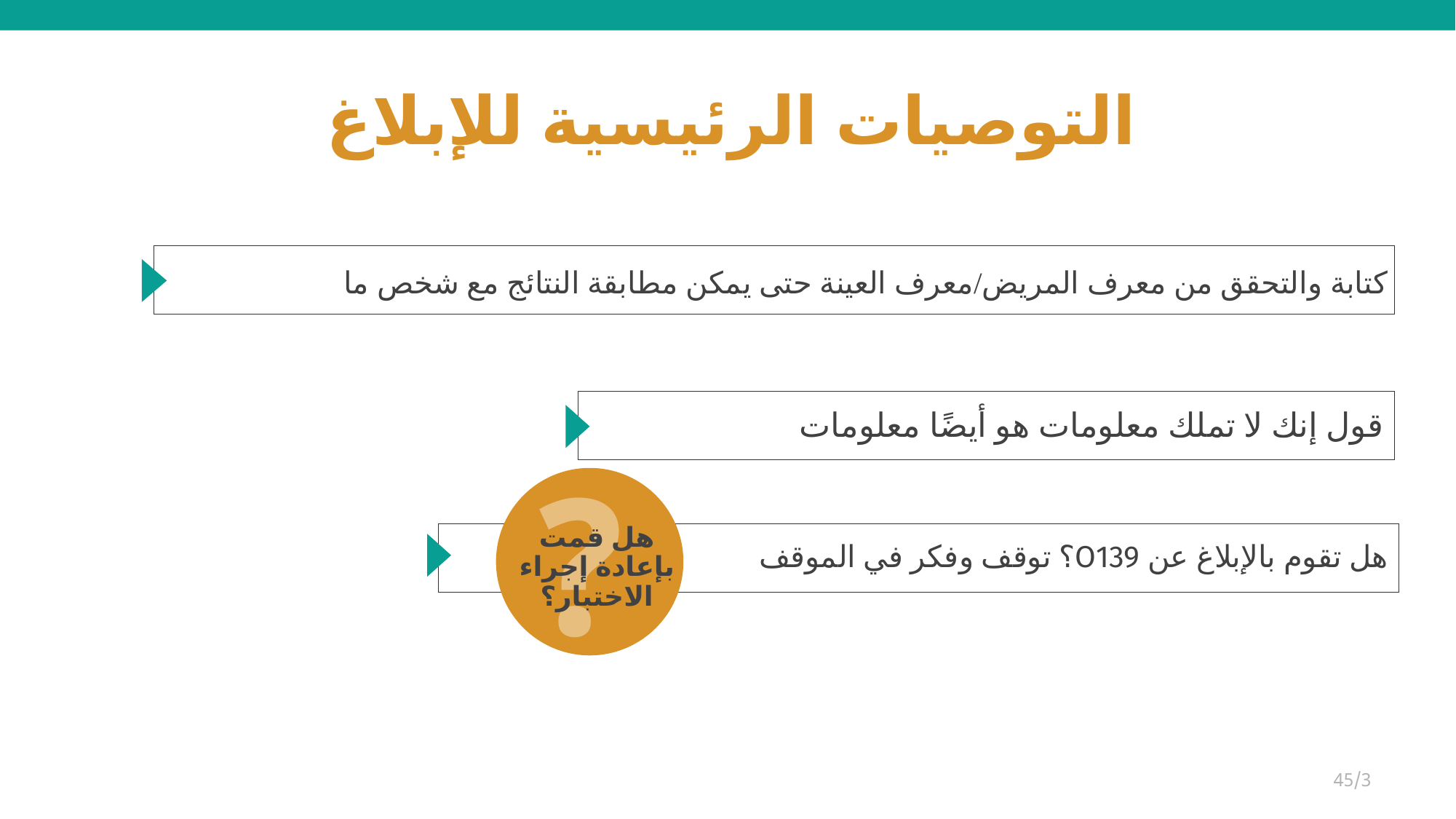

# التوصيات الرئيسية للإبلاغ

كتابة والتحقق من معرف المريض/معرف العينة حتى يمكن مطابقة النتائج مع شخص ما

قول إنك لا تملك معلومات هو أيضًا معلومات

?

هل قمت بإعادة إجراء الاختبار؟

هل تقوم بالإبلاغ عن O139؟ توقف وفكر في الموقف

45/3